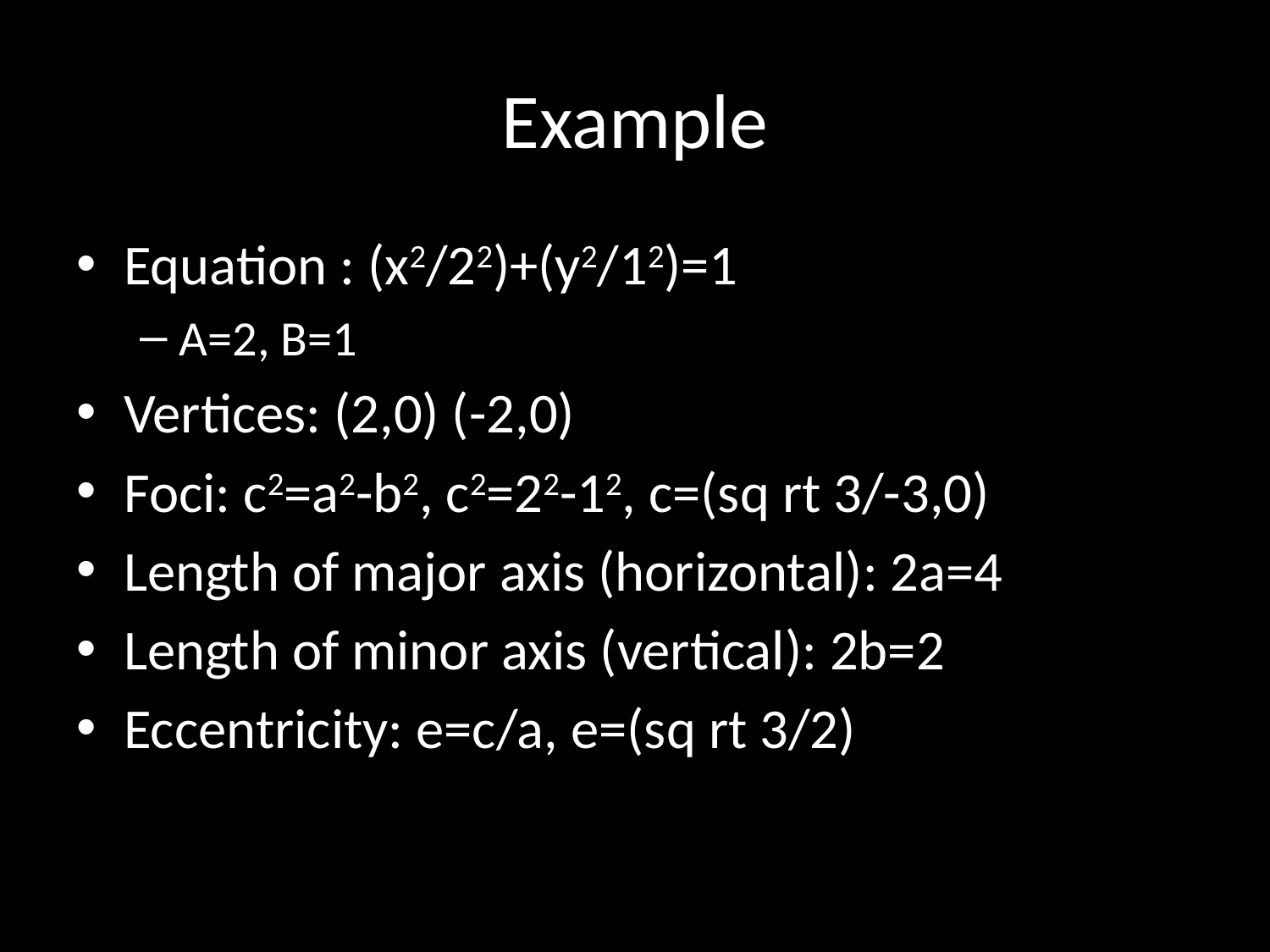

# Example
Equation : (x2/22)+(y2/12)=1
A=2, B=1
Vertices: (2,0) (-2,0)
Foci: c2=a2-b2, c2=22-12, c=(sq rt 3/-3,0)
Length of major axis (horizontal): 2a=4
Length of minor axis (vertical): 2b=2
Eccentricity: e=c/a, e=(sq rt 3/2)